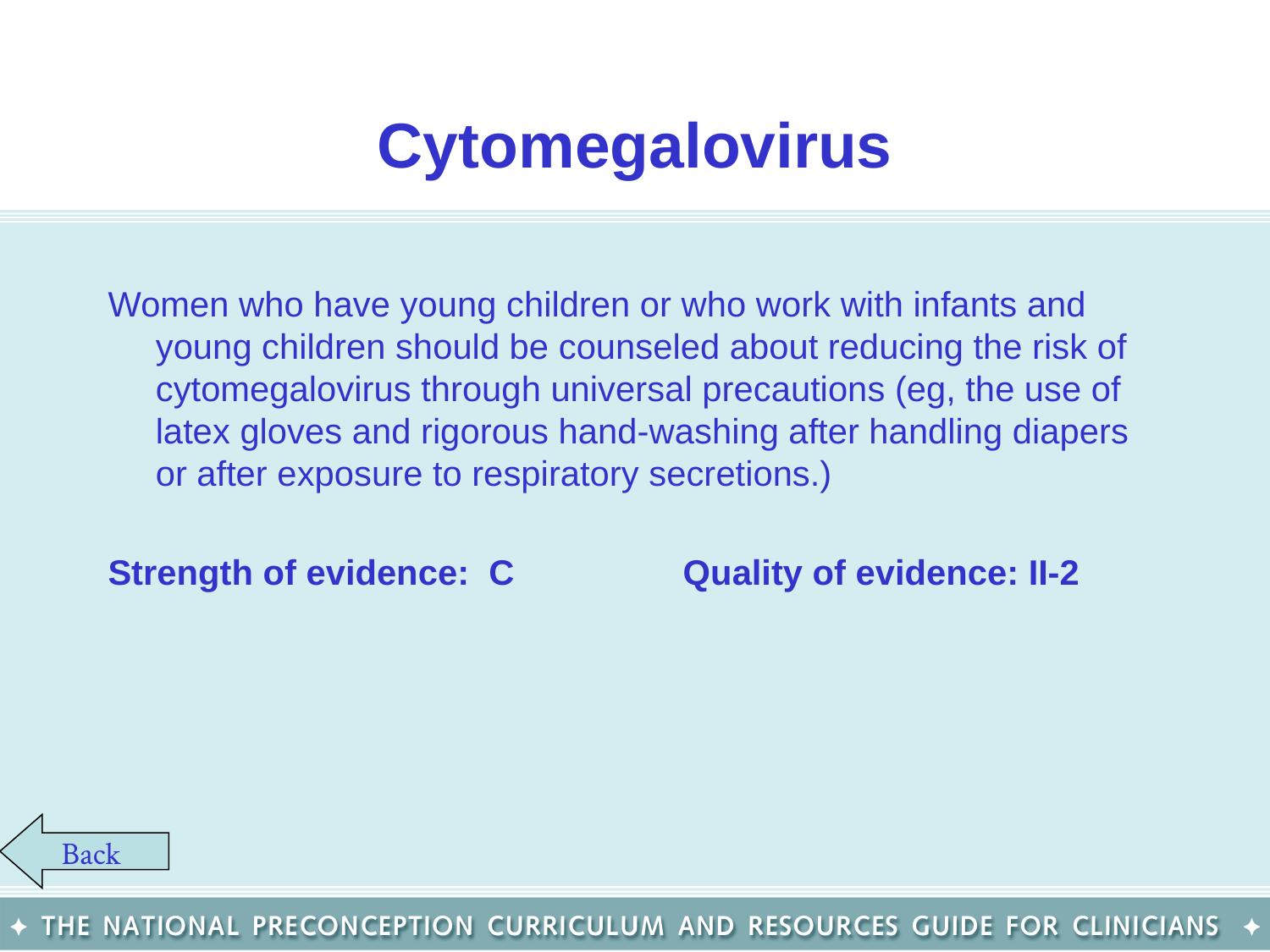

# Cytomegalovirus
Women who have young children or who work with infants and young children should be counseled about reducing the risk of cytomegalovirus through universal precautions (eg, the use of latex gloves and rigorous hand-washing after handling diapers or after exposure to respiratory secretions.)

Strength of evidence:  C		  Quality of evidence: II-2
Back